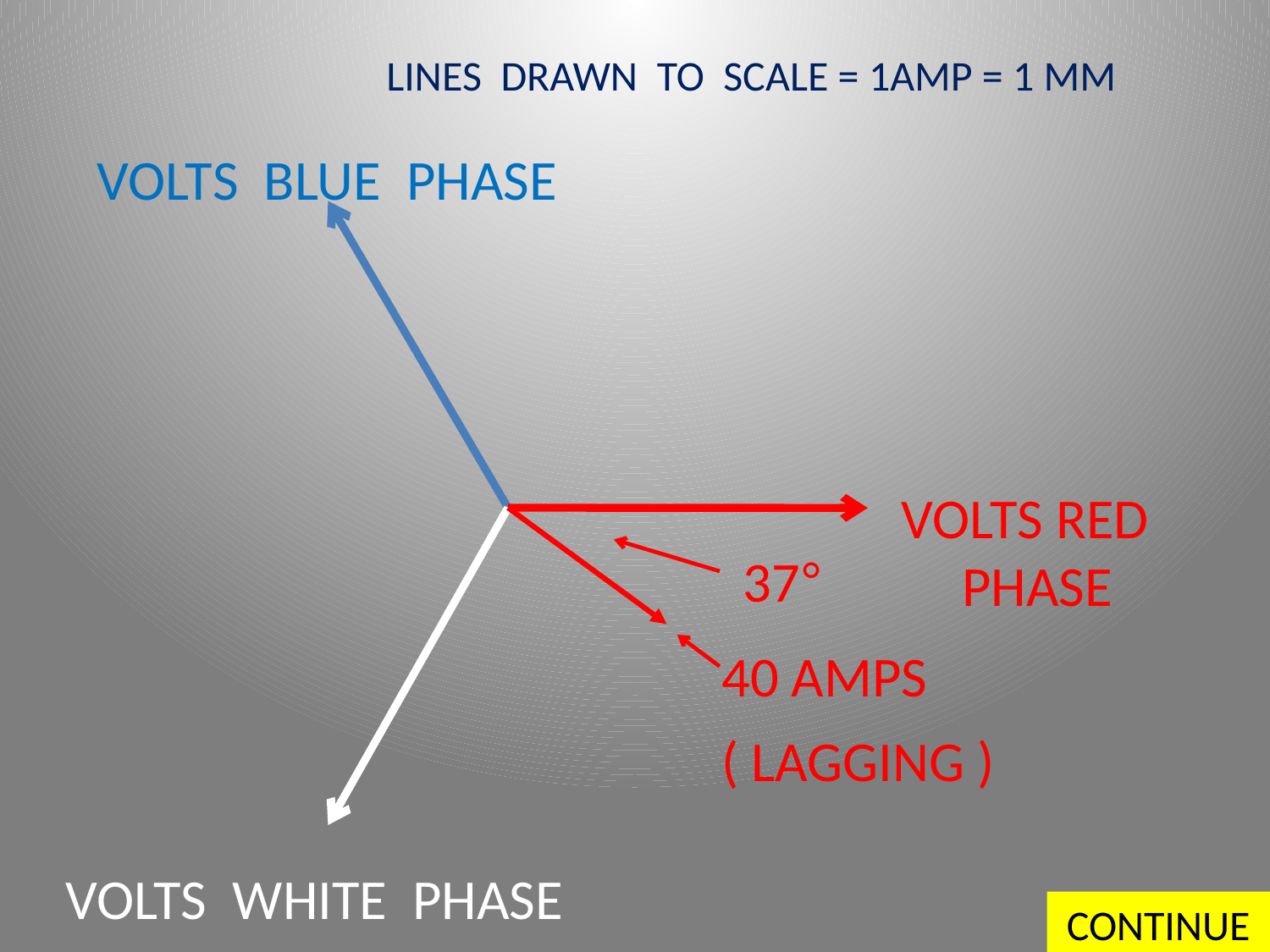

LINES  DRAWN  TO  SCALE = 1AMP = 1 MM
VOLTS  BLUE  PHASE

VOLTS RED
PHASE

37°
40 AMPS
( LAGGING )
VOLTS  WHITE  PHASE
CONTINUE